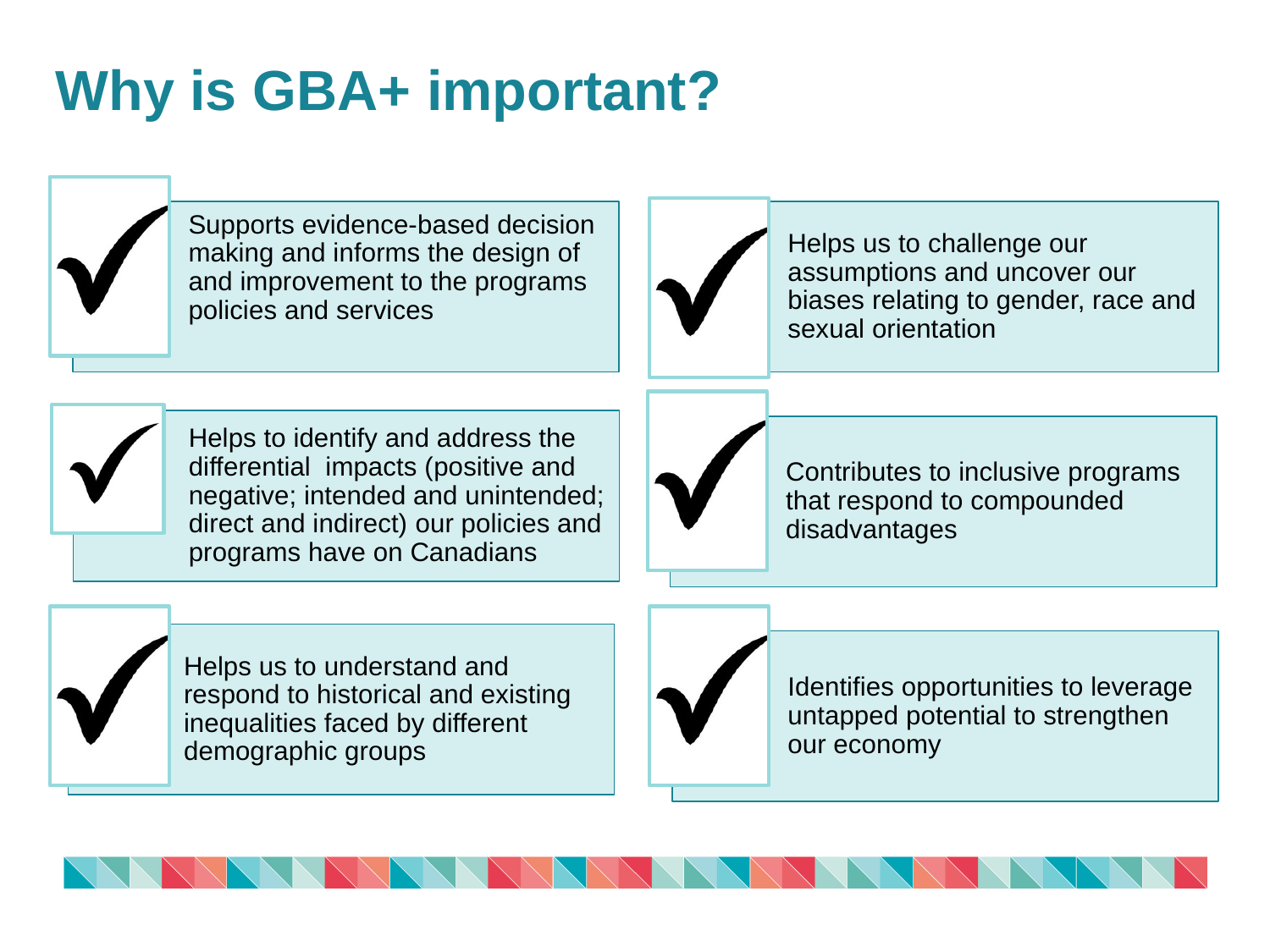

# Why is GBA+ important?
Supports evidence-based decision making and informs the design of and improvement to the programs policies and services

Helps us to challenge our assumptions and uncover our biases relating to gender, race and sexual orientation
Helps to identify and address the differential  impacts (positive and negative; intended and unintended; direct and indirect) our policies and programs have on Canadians
Contributes to inclusive programs that respond to compounded disadvantages
Helps us to understand and respond to historical and existing inequalities faced by different demographic groups
Identifies opportunities to leverage untapped potential to strengthen our economy